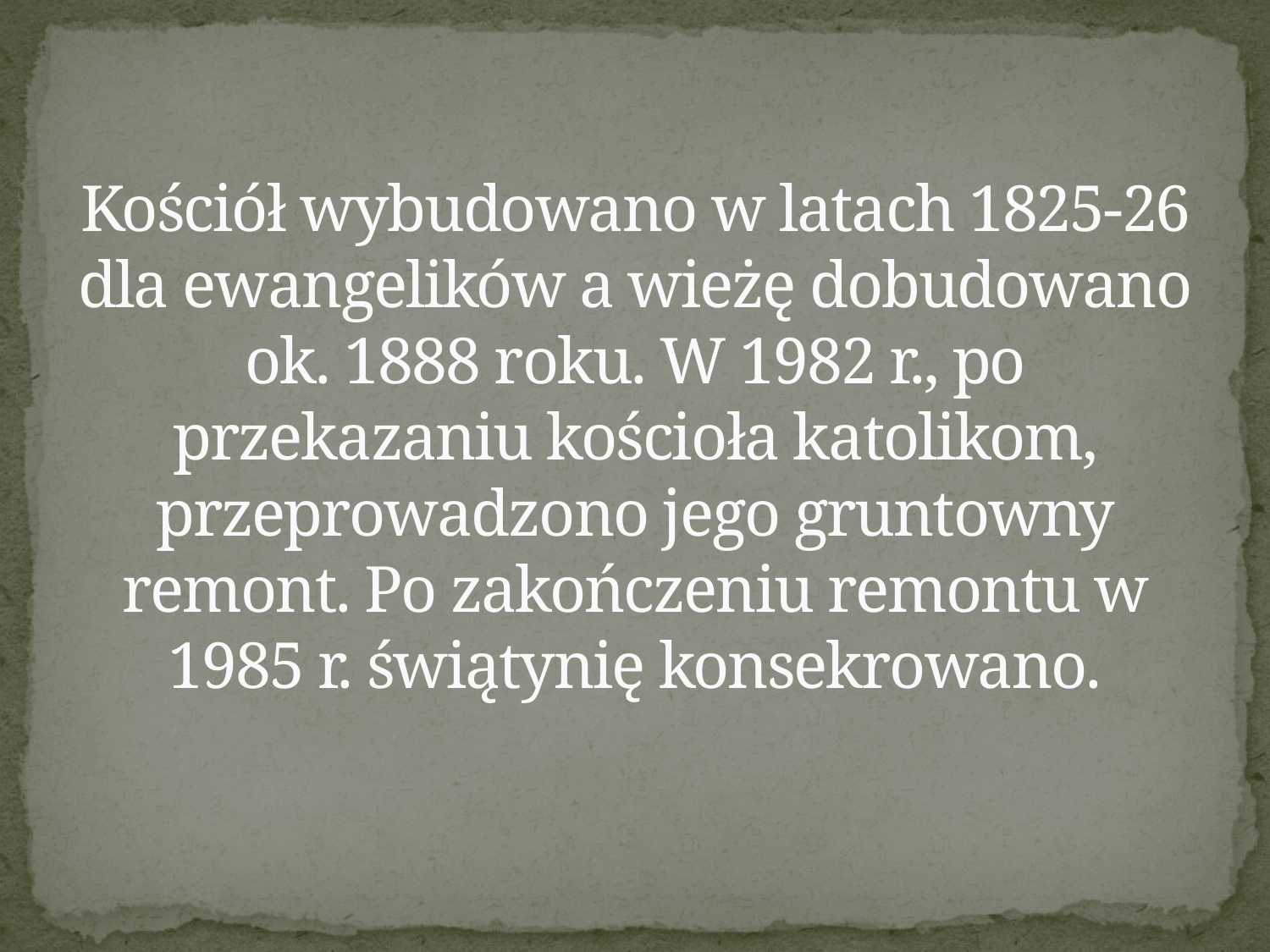

# Kościół wybudowano w latach 1825-26 dla ewangelików a wieżę dobudowano ok. 1888 roku. W 1982 r., po przekazaniu kościoła katolikom, przeprowadzono jego gruntowny remont. Po zakończeniu remontu w 1985 r. świątynię konsekrowano.